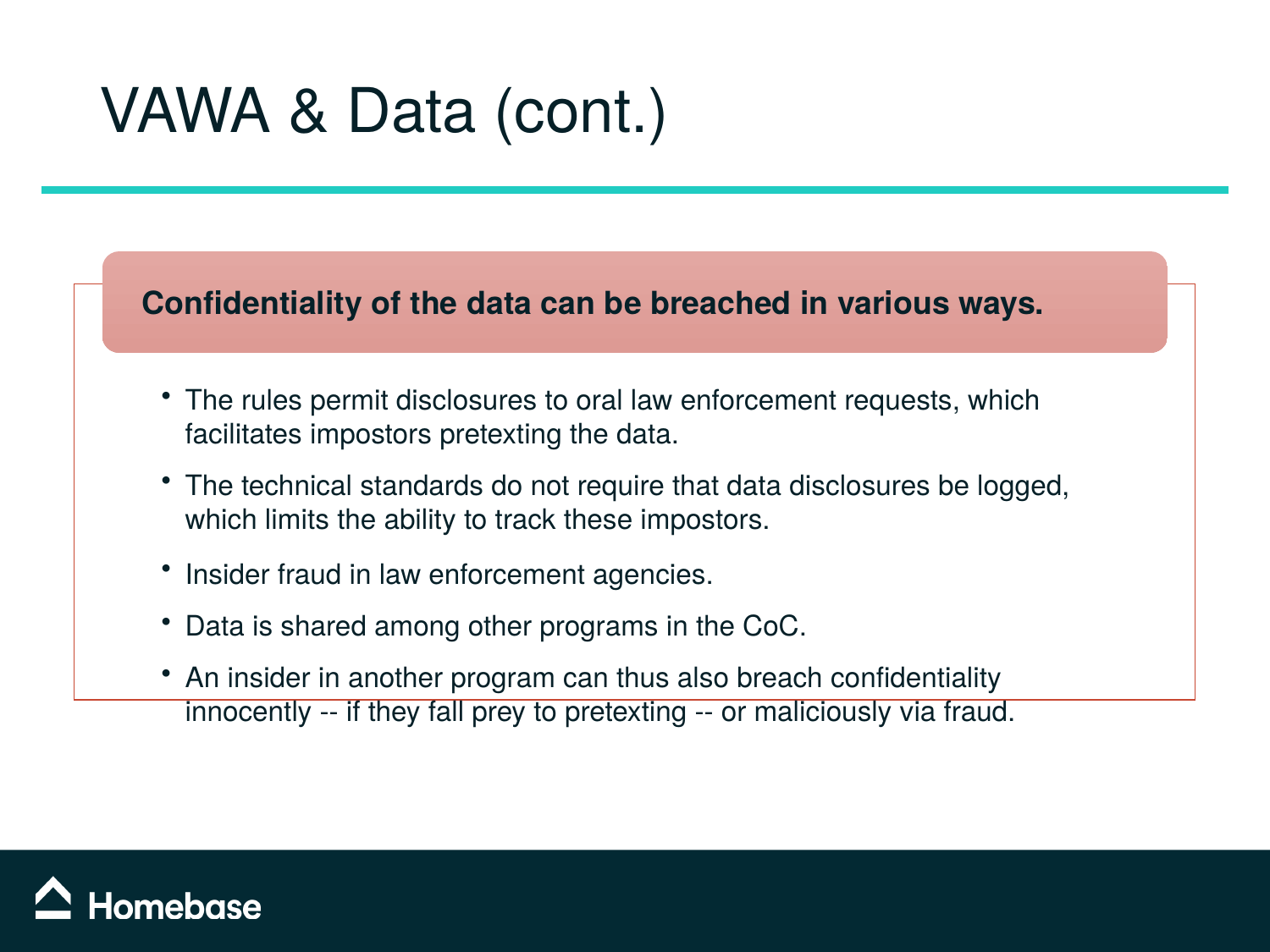

# VAWA & Data (cont.)
The rules permit disclosures to oral law enforcement requests, which facilitates impostors pretexting the data.
The technical standards do not require that data disclosures be logged, which limits the ability to track these impostors.
Insider fraud in law enforcement agencies.
Data is shared among other programs in the CoC.
An insider in another program can thus also breach confidentiality innocently -- if they fall prey to pretexting -- or maliciously via fraud.
Confidentiality of the data can be breached in various ways.